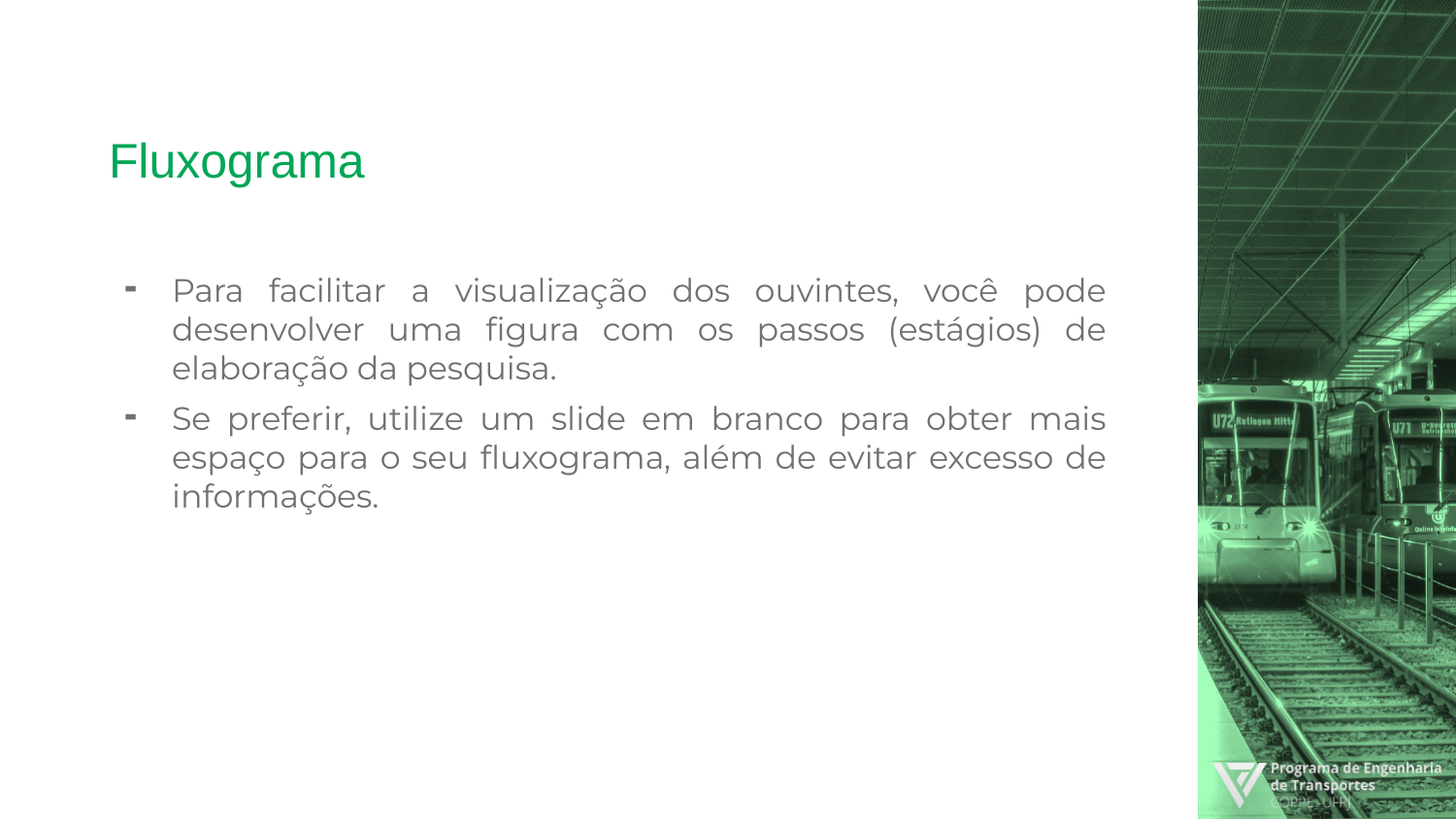

# Fluxograma
Para facilitar a visualização dos ouvintes, você pode desenvolver uma figura com os passos (estágios) de elaboração da pesquisa.
Se preferir, utilize um slide em branco para obter mais espaço para o seu fluxograma, além de evitar excesso de informações.